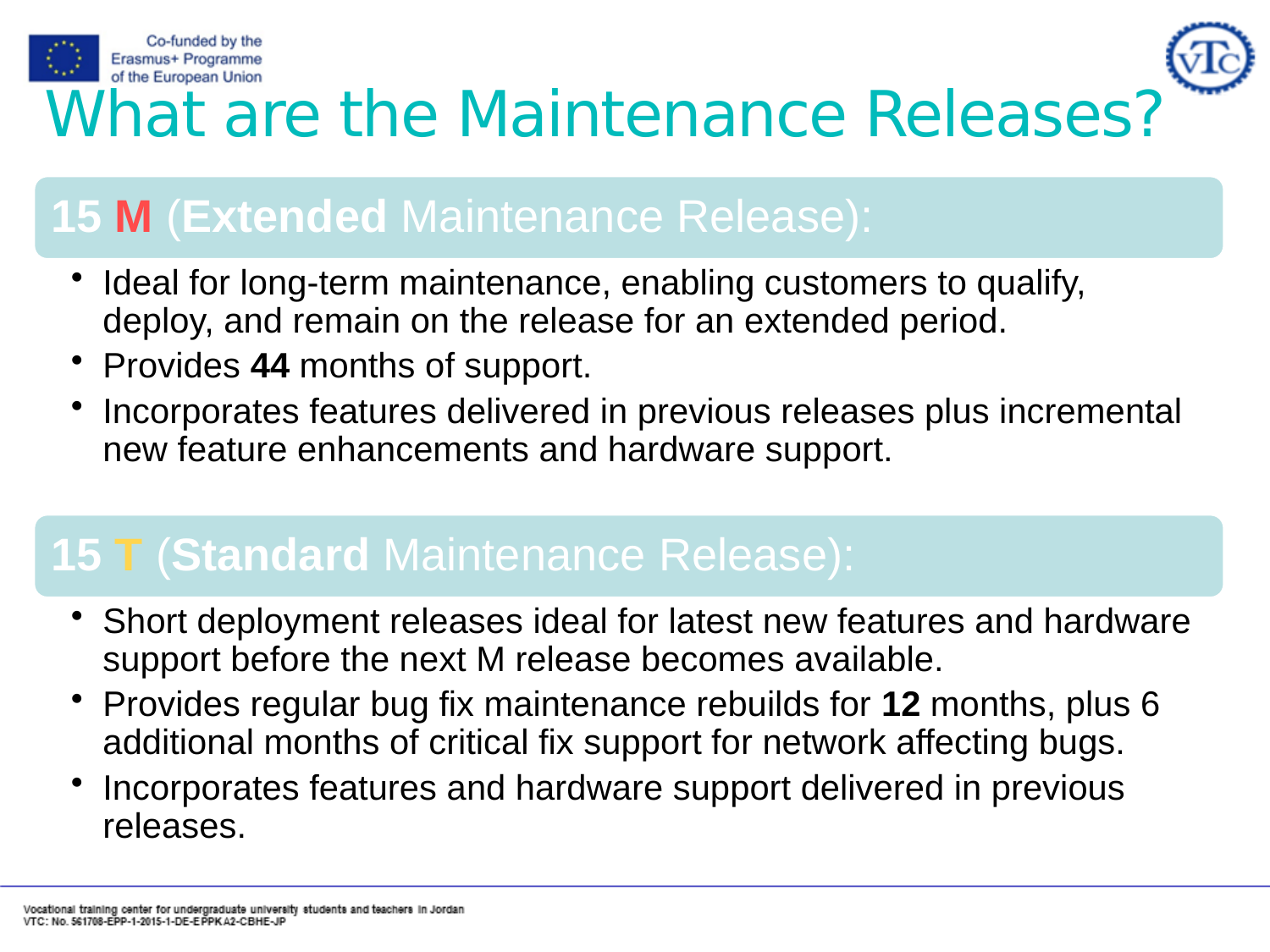

# What are the Maintenance Releases?
15 M (Extended Maintenance Release):
Ideal for long-term maintenance, enabling customers to qualify, deploy, and remain on the release for an extended period.
Provides 44 months of support.
Incorporates features delivered in previous releases plus incremental new feature enhancements and hardware support.

15 T (Standard Maintenance Release):
Short deployment releases ideal for latest new features and hardware support before the next M release becomes available.
Provides regular bug fix maintenance rebuilds for 12 months, plus 6 additional months of critical fix support for network affecting bugs.
Incorporates features and hardware support delivered in previous releases.